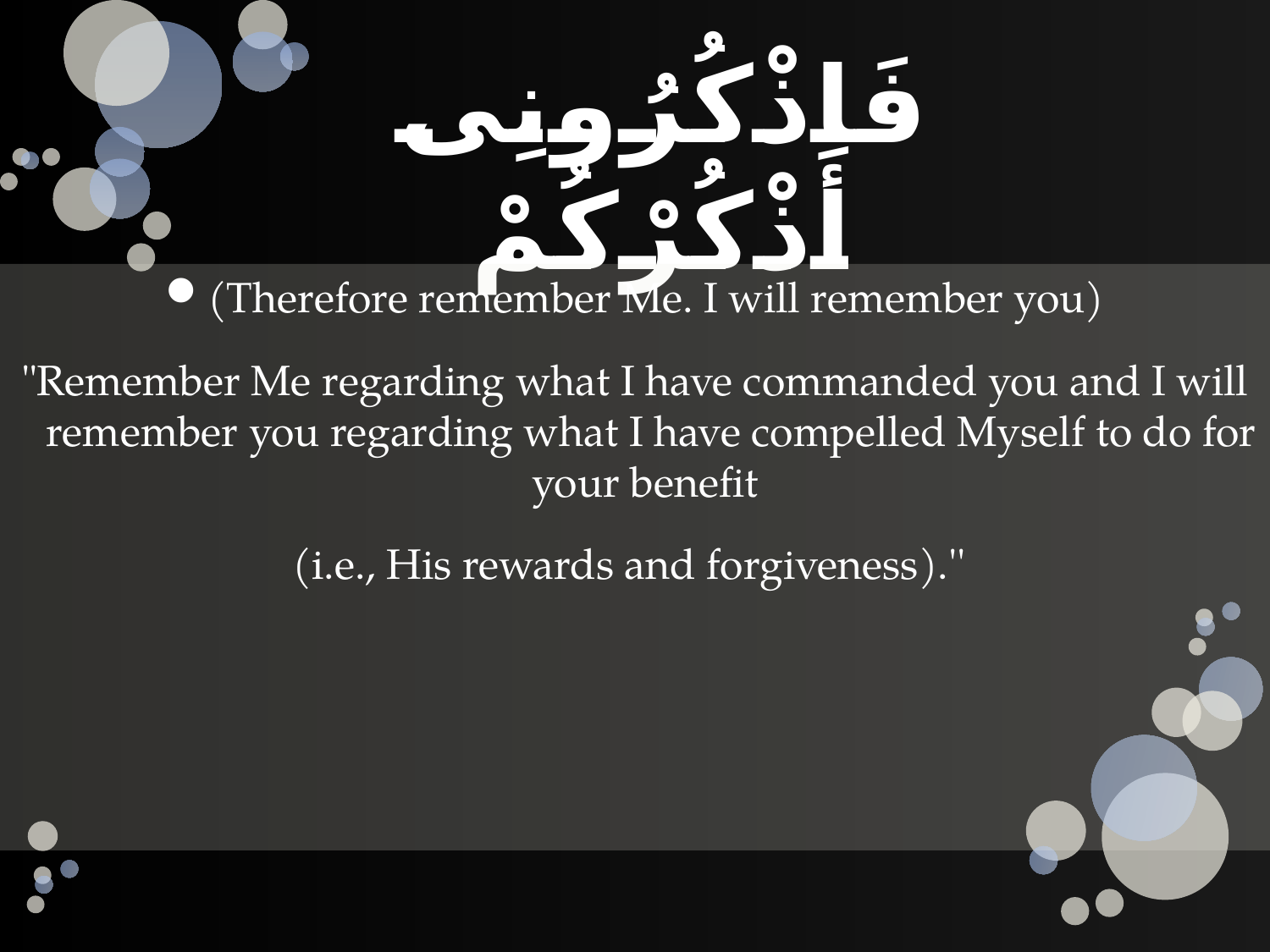

# فَاذْكُرُونِى أَذْكُرْكُمْ
(Therefore remember Me. I will remember you)
"Remember Me regarding what I have commanded you and I will remember you regarding what I have compelled Myself to do for your benefit
(i.e., His rewards and forgiveness).''